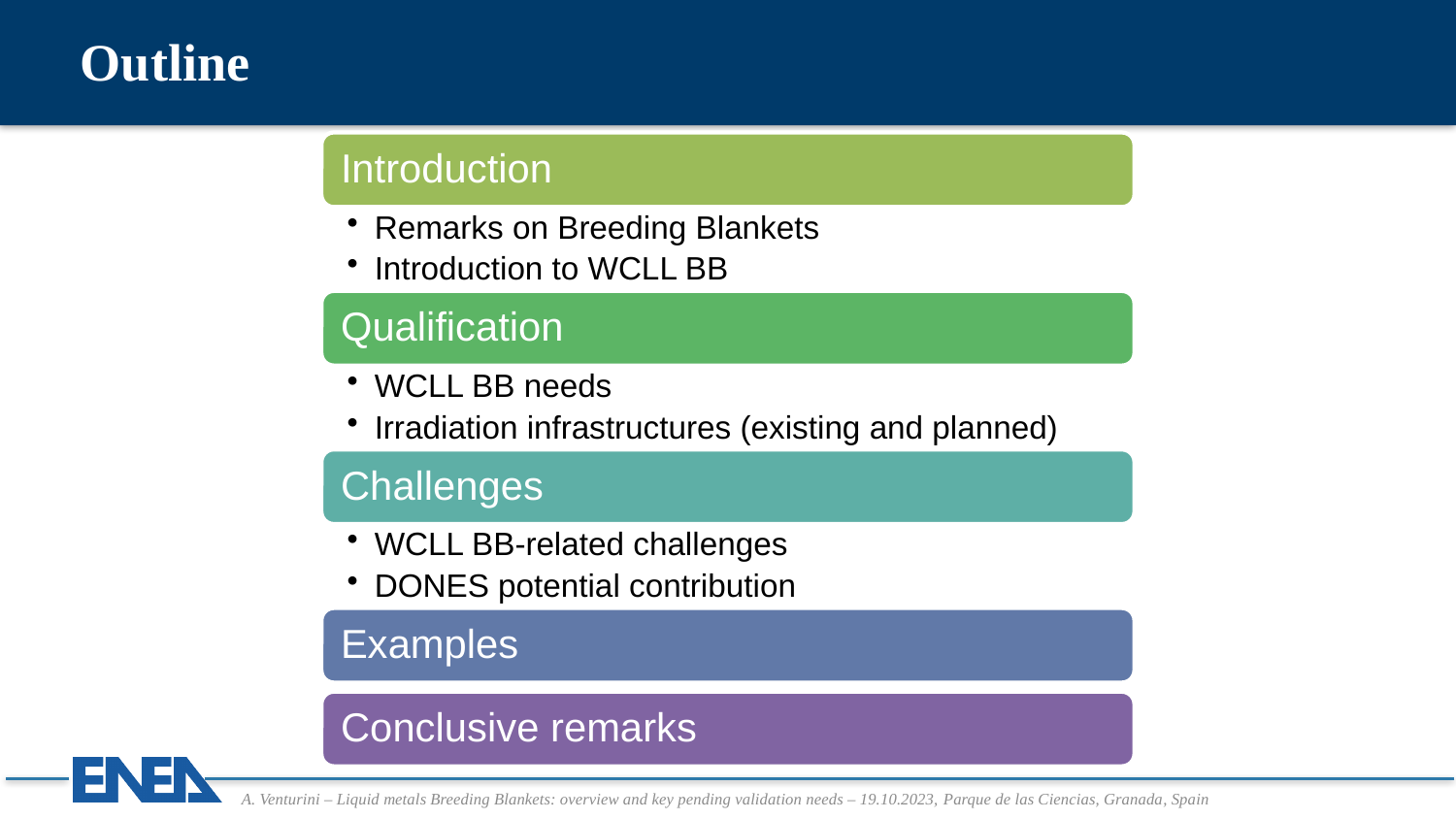

# Outline
Introduction
Remarks on Breeding Blankets
Introduction to WCLL BB
Qualification
WCLL BB needs
Irradiation infrastructures (existing and planned)
Challenges
WCLL BB-related challenges
DONES potential contribution
Examples
Conclusive remarks